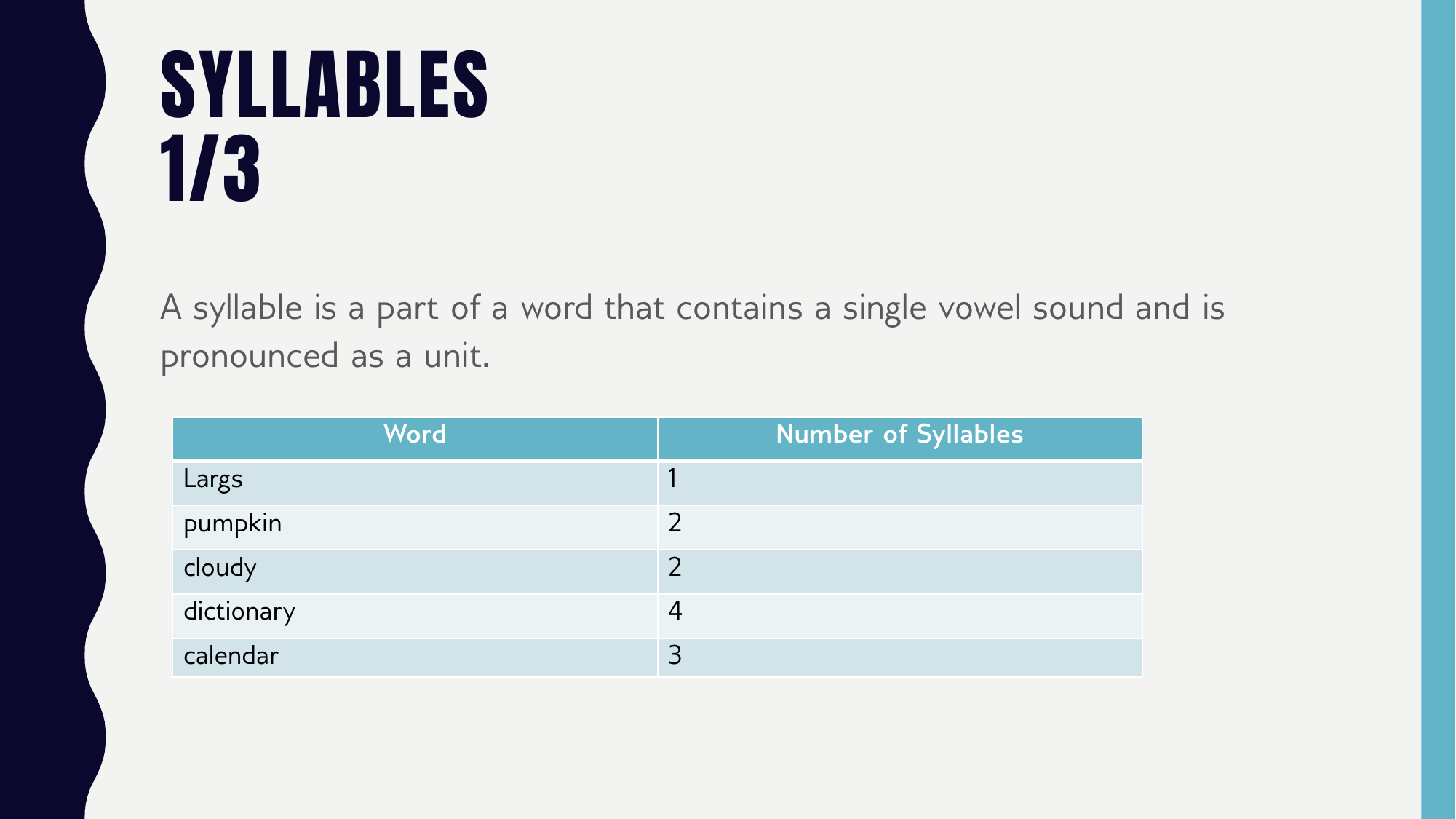

# Syllables                                        1/3
A syllable is a part of a word that contains a single vowel sound and is pronounced as a unit.

| Word | Number of Syllables |
| --- | --- |
| Largs | 1 |
| pumpkin | 2 |
| cloudy | 2 |
| dictionary | 4 |
| calendar | 3 |